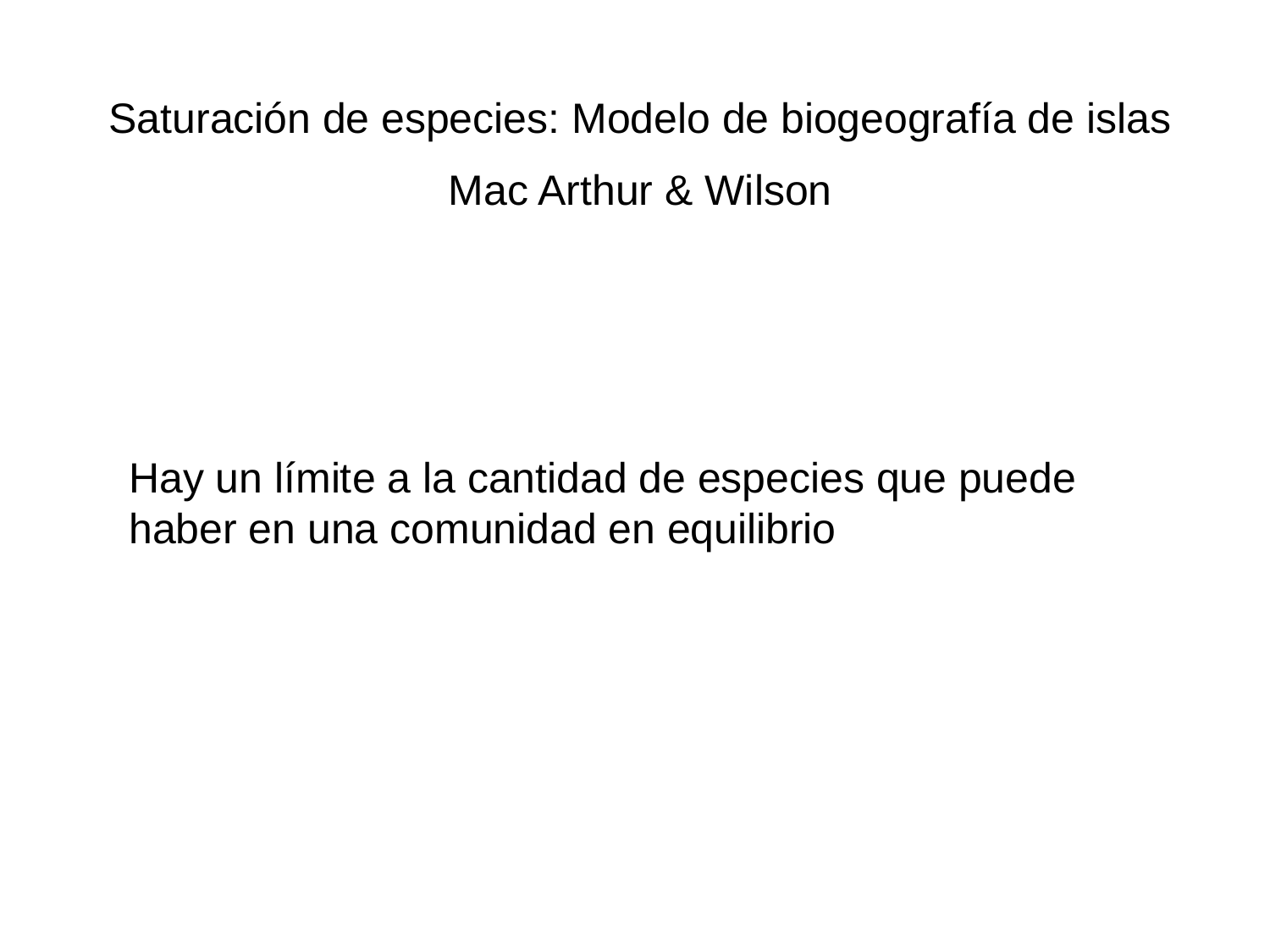

Saturación de especies: Modelo de biogeografía de islas
Mac Arthur & Wilson
Hay un límite a la cantidad de especies que puede haber en una comunidad en equilibrio